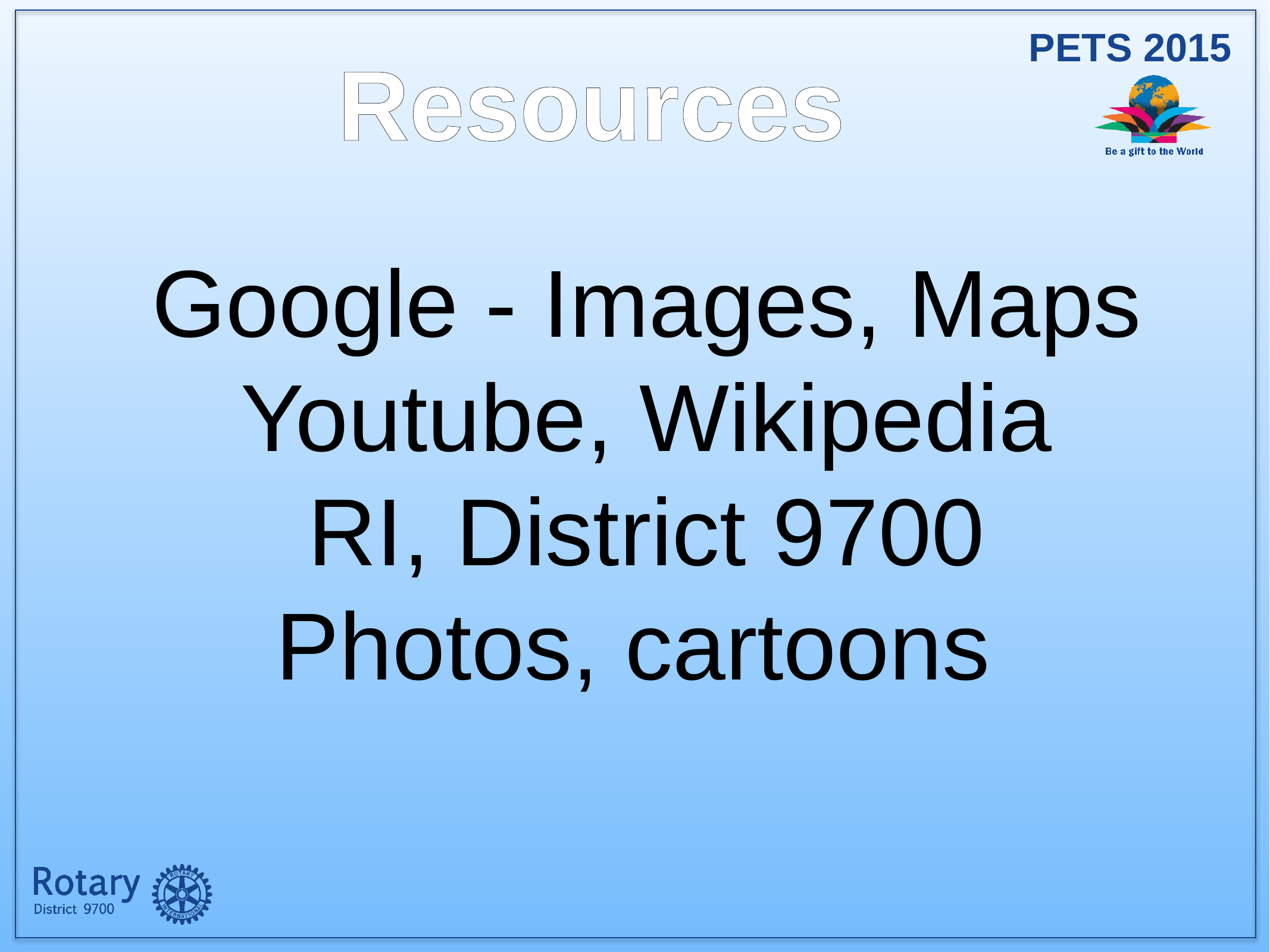

Resources
Google - Images, Maps
Youtube, Wikipedia
RI, District 9700
Photos, cartoons